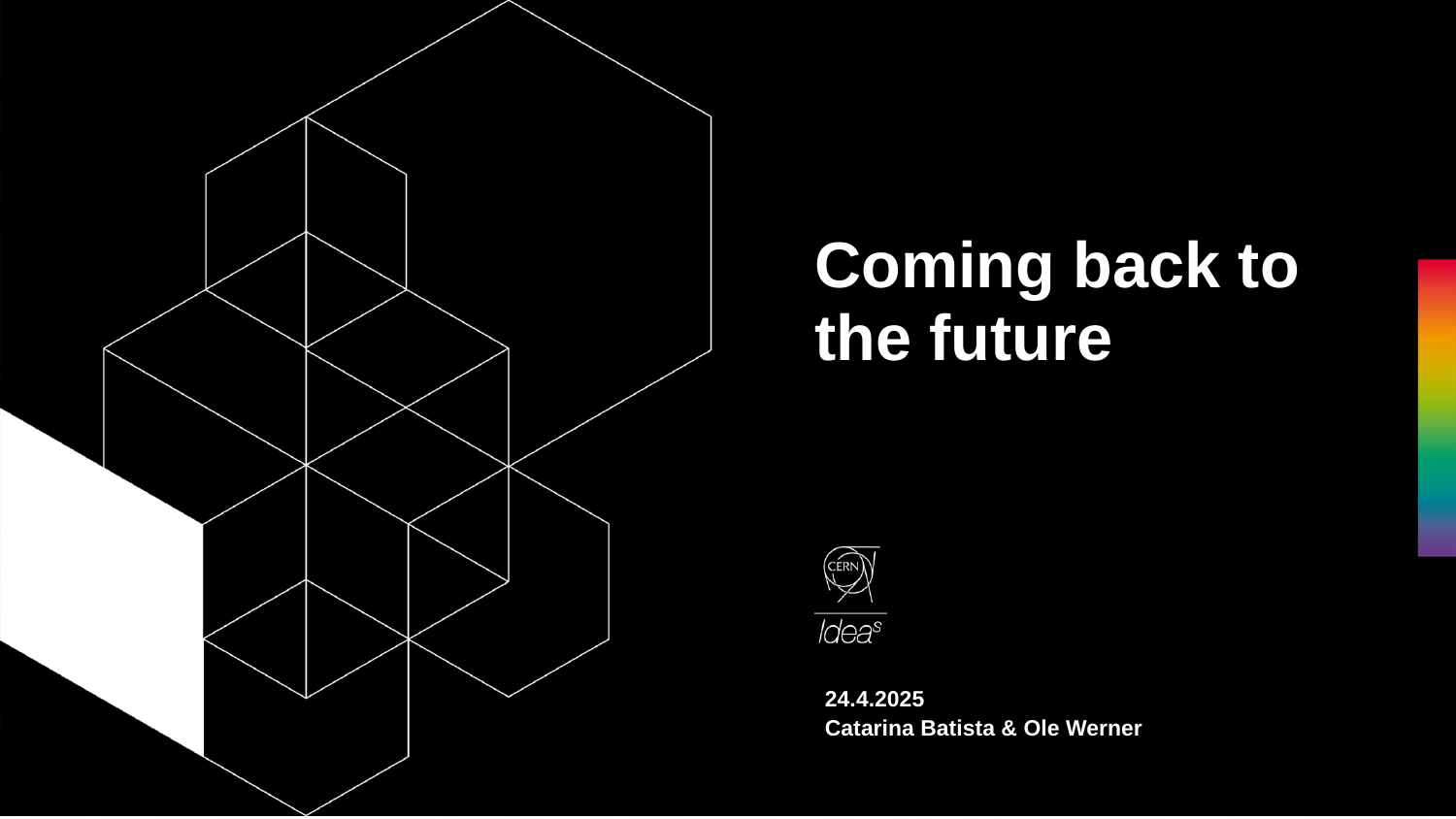

# Coming back to the future
24.4.2025
Catarina Batista & Ole Werner